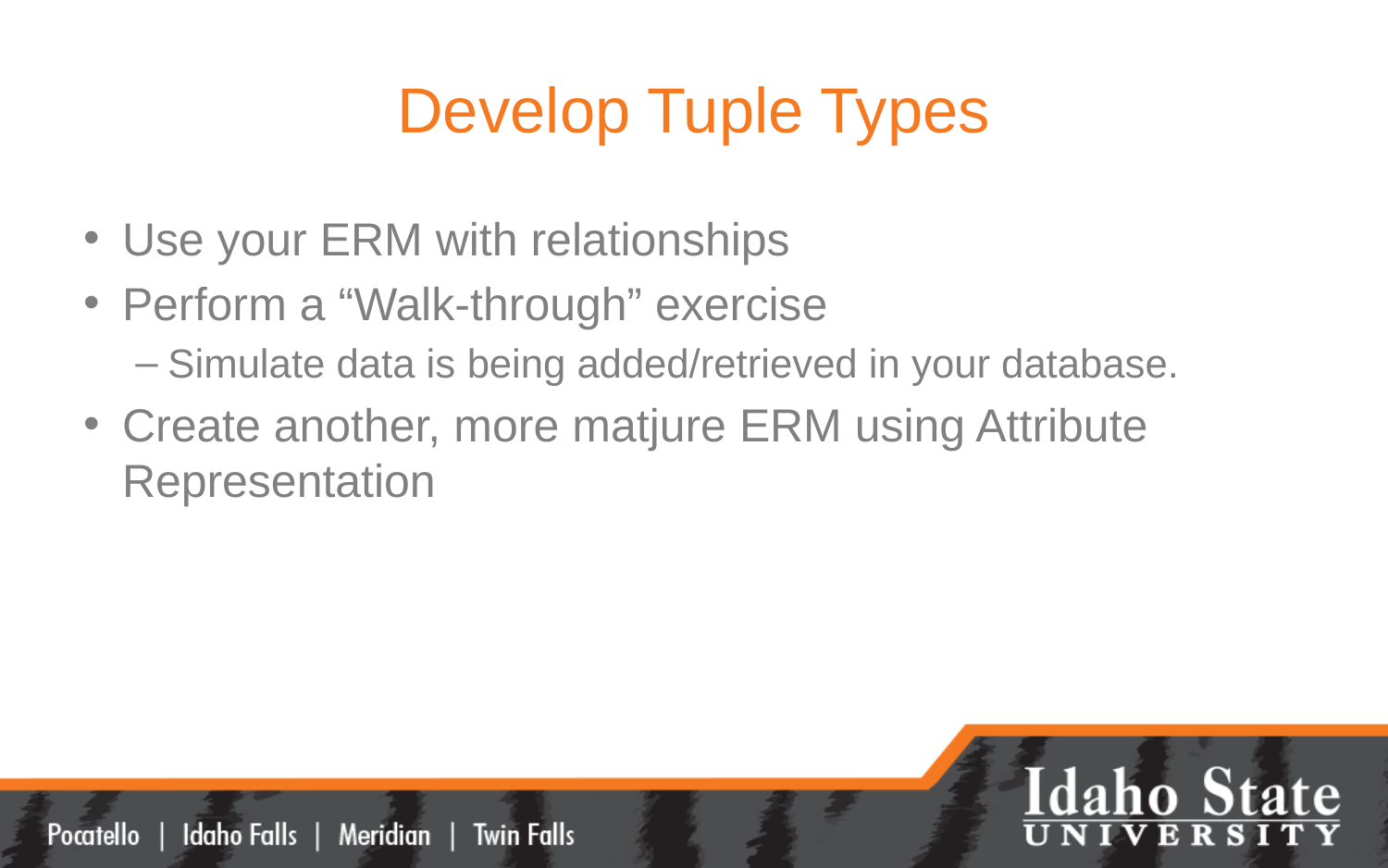

# Develop Tuple Types
Use your ERM with relationships
Perform a “Walk-through” exercise
Simulate data is being added/retrieved in your database.
Create another, more matjure ERM using Attribute Representation